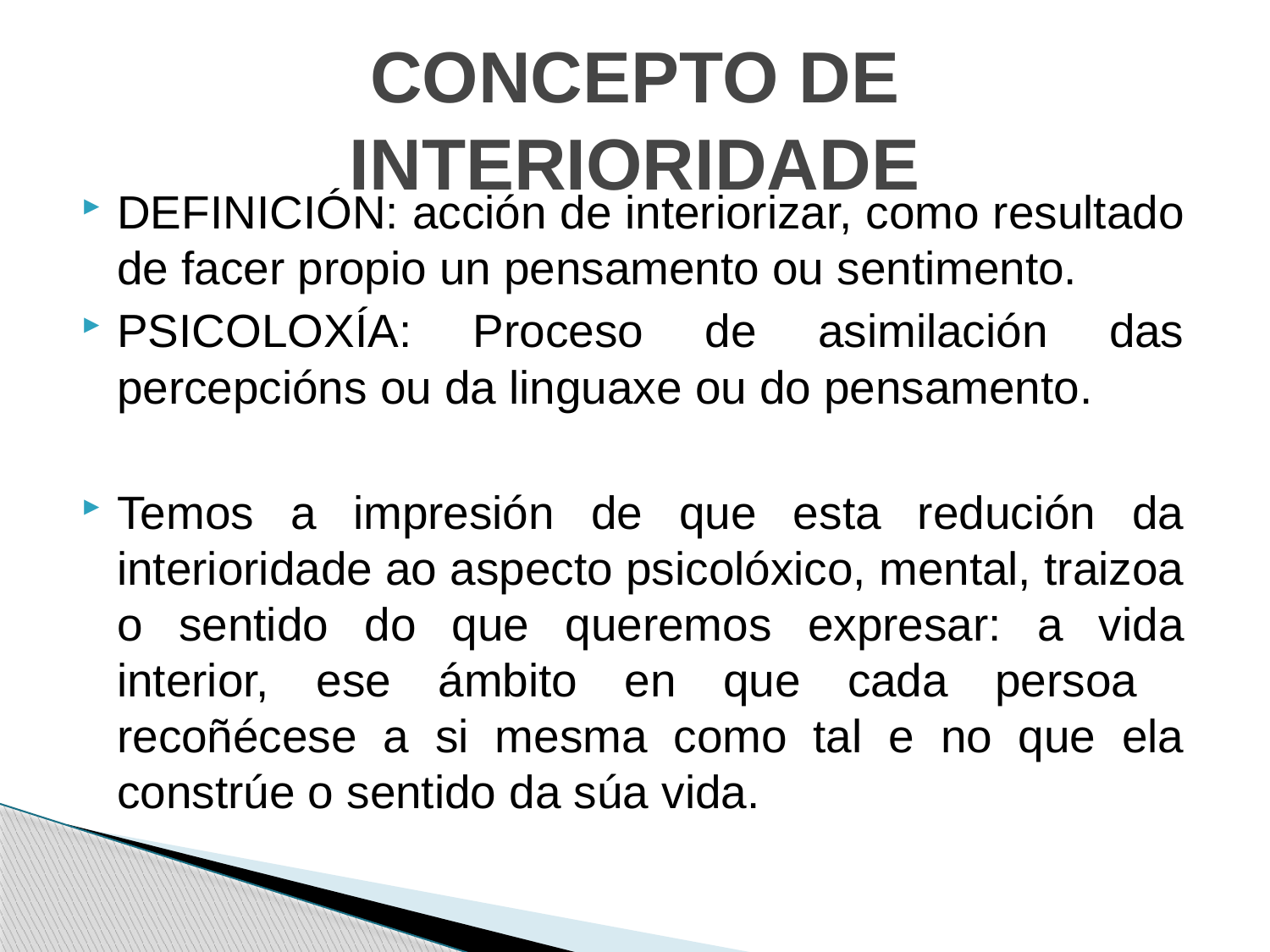

# CONCEPTO DE INTERIORIDADE
DEFINICIÓN: acción de interiorizar, como resultado de facer propio un pensamento ou sentimento.
PSICOLOXÍA: Proceso de asimilación das percepcións ou da linguaxe ou do pensamento.

Temos a impresión de que esta redución da interioridade ao aspecto psicolóxico, mental, traizoa o sentido do que queremos expresar: a vida interior, ese ámbito en que cada persoa  recoñécese a si mesma como tal e no que ela constrúe o sentido da súa vida.